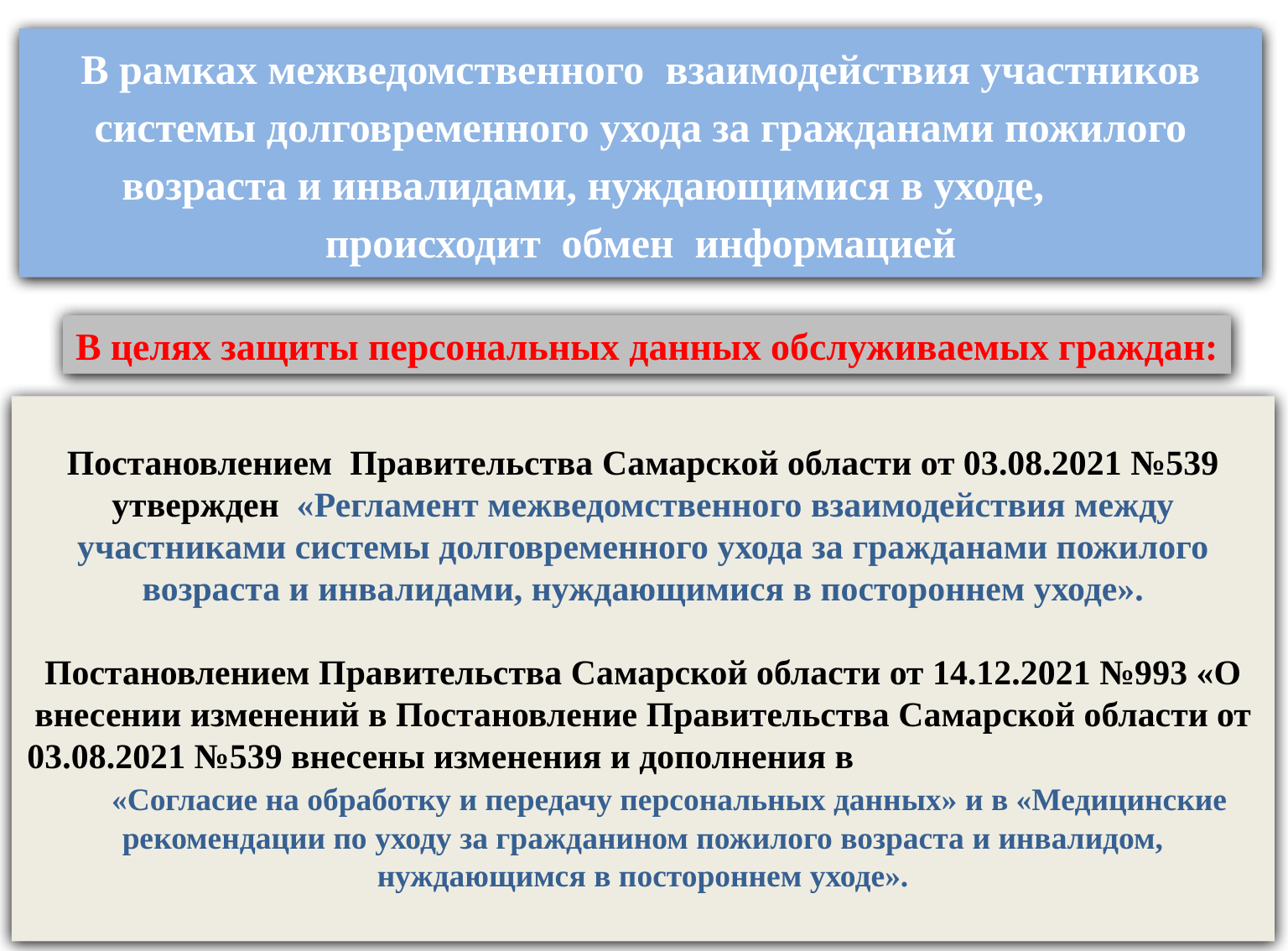

В рамках межведомственного  взаимодействия участников системы долговременного ухода за гражданами пожилого возраста и инвалидами, нуждающимися в уходе,            происходит  обмен  информацией

В целях защиты персональных данных обслуживаемых граждан:

Постановлением  Правительства Самарской области от 03.08.2021 №539 утвержден  «Регламент межведомственного взаимодействия между участниками системы долговременного ухода за гражданами пожилого возраста и инвалидами, нуждающимися в постороннем уходе».

Постановлением Правительства Самарской области от 14.12.2021 №993 «О внесении изменений в Постановление Правительства Самарской области от 03.08.2021 №539 внесены изменения и дополнения в                                                     «Согласие на обработку и передачу персональных данных» и в «Медицинские рекомендации по уходу за гражданином пожилого возраста и инвалидом, нуждающимся в постороннем уходе».